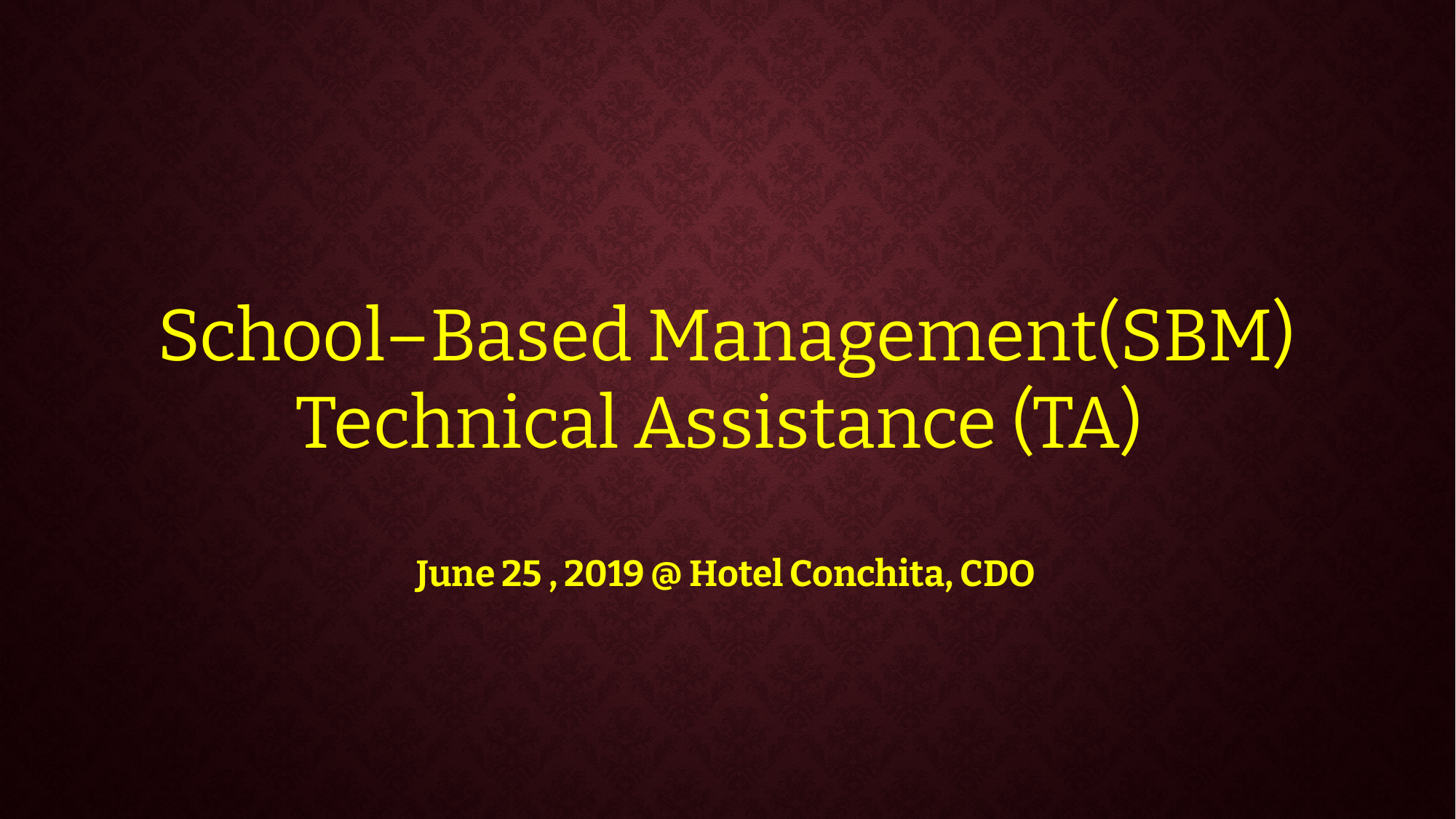

School–Based Management(SBM) Technical Assistance (TA)

June 25 , 2019 @ Hotel Conchita, CDO